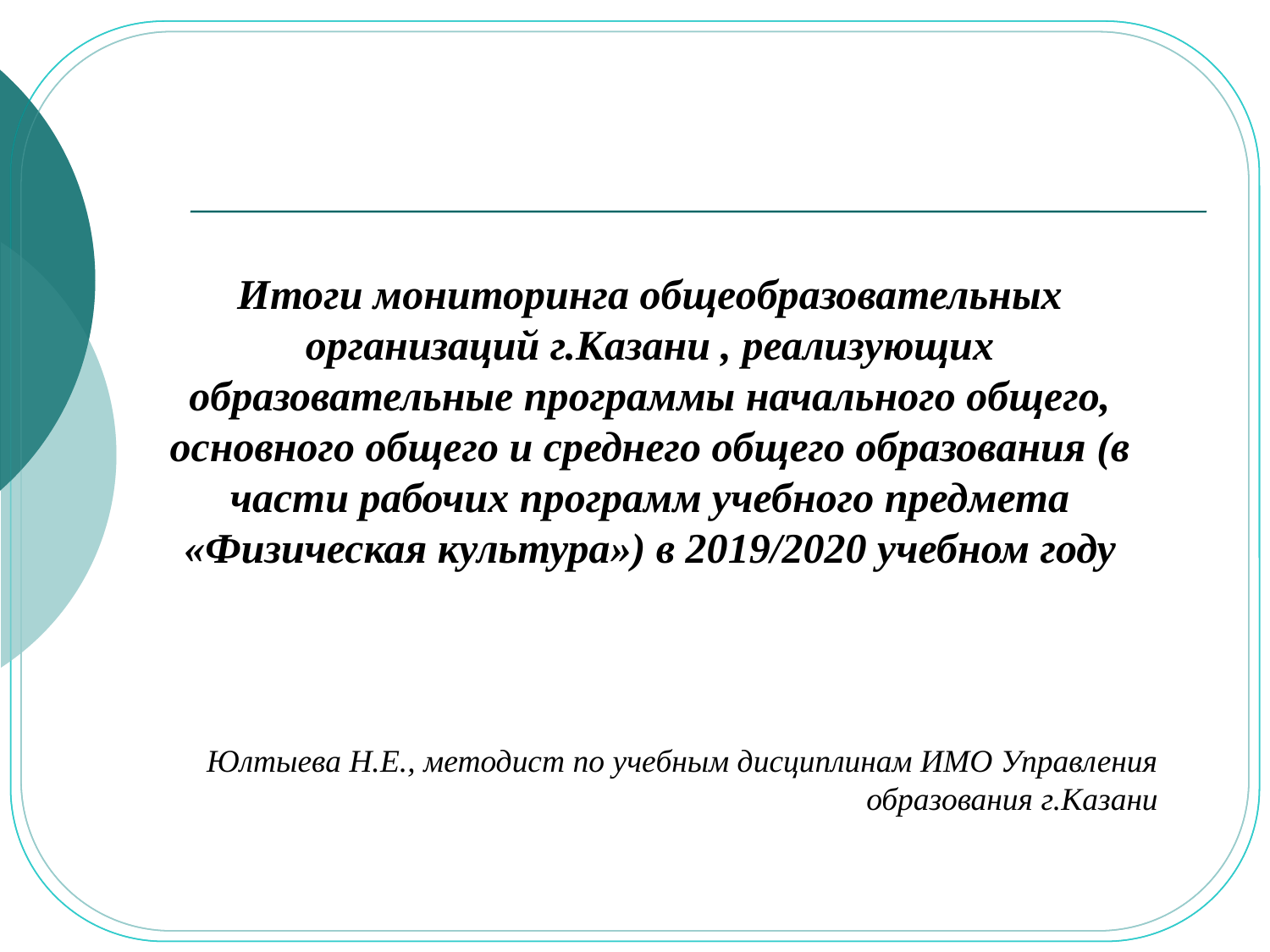

Итоги мониторинга общеобразовательных организаций г.Казани , реализующих образовательные программы начального общего, основного общего и среднего общего образования (в части рабочих программ учебного предмета «Физическая культура») в 2019/2020 учебном году

Юлтыева Н.Е., методист по учебным дисциплинам ИМО Управления образования г.Казани